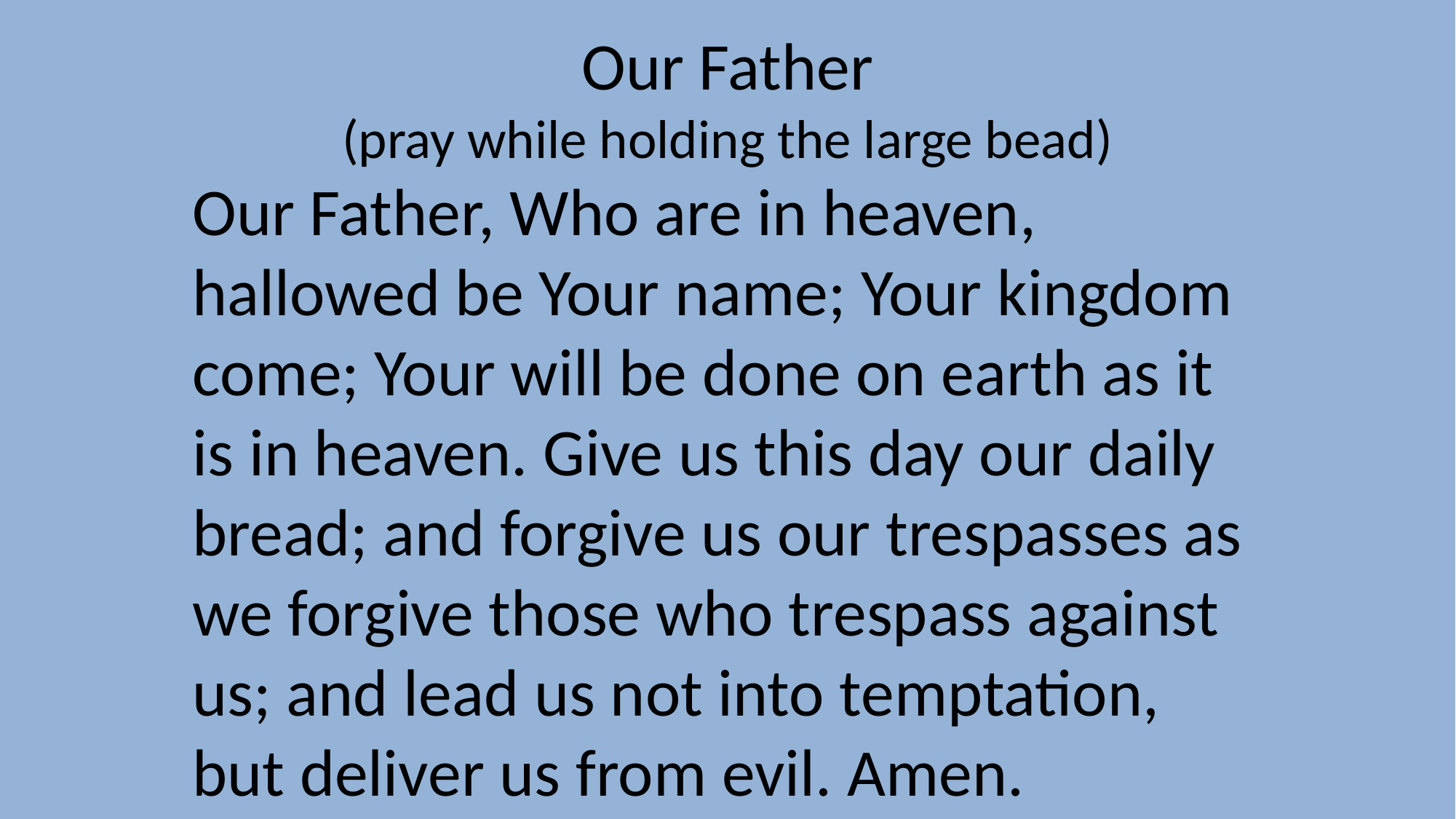

Our Father
(pray while holding the large bead)
Our Father, Who are in heaven, hallowed be Your name; Your kingdom come; Your will be done on earth as it is in heaven. Give us this day our daily bread; and forgive us our trespasses as we forgive those who trespass against us; and lead us not into temptation, but deliver us from evil. Amen.